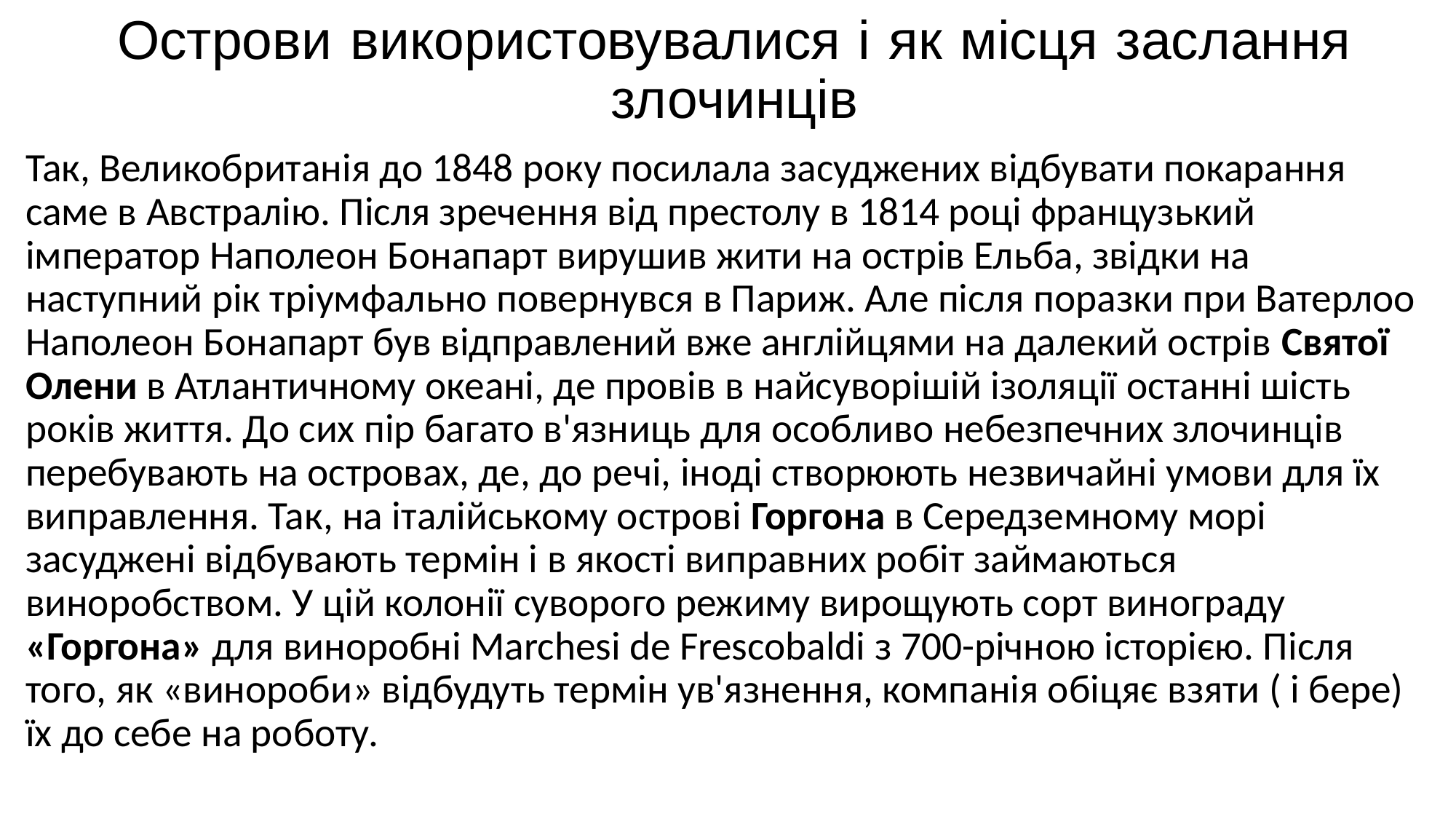

# Острови використовувалися і як місця заслання злочинців
Так, Великобританія до 1848 року посилала засуджених відбувати покарання саме в Австралію. Після зречення від престолу в 1814 році французький імператор Наполеон Бонапарт вирушив жити на острів Ельба, звідки на наступний рік тріумфально повернувся в Париж. Але після поразки при Ватерлоо Наполеон Бонапарт був відправлений вже англійцями на далекий острів Святої Олени в Атлантичному океані, де провів в найсуворішій ізоляції останні шість років життя. До сих пір багато в'язниць для особливо небезпечних злочинців перебувають на островах, де, до речі, іноді створюють незвичайні умови для їх виправлення. Так, на італійському острові Горгона в Середземному морі  засуджені відбувають термін і в якості виправних робіт займаються виноробством. У цій колонії суворого режиму вирощують сорт винограду «Горгона» для виноробні Marchesi de Frescobaldi з 700-річною історією. Після того, як «винороби» відбудуть термін ув'язнення, компанія обіцяє взяти ( і бере) їх до себе на роботу.